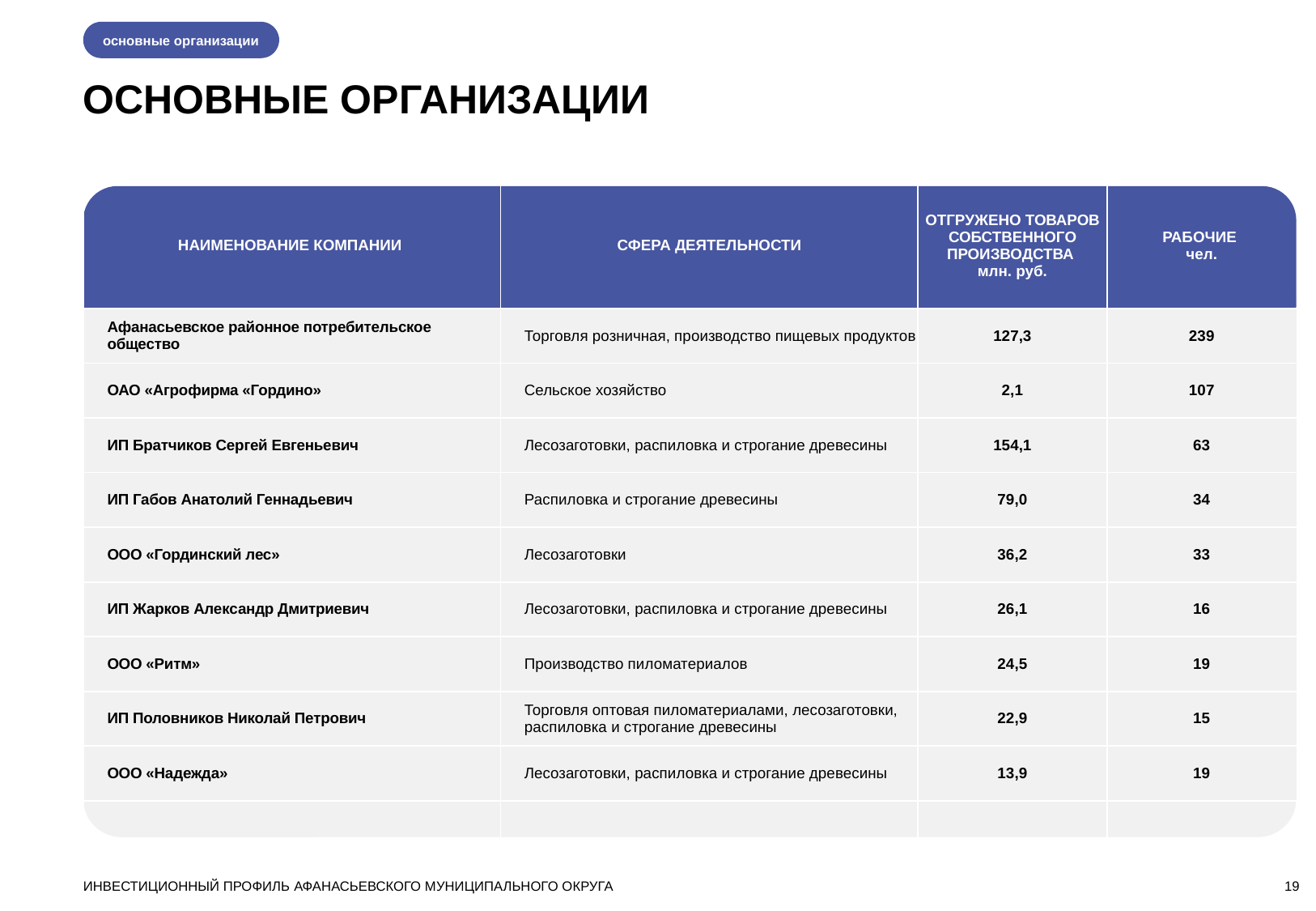

основные организации
ОСНОВНЫЕ ОРГАНИЗАЦИИ
| НАИМЕНОВАНИЕ КОМПАНИИ | СФЕРА ДЕЯТЕЛЬНОСТИ | ОТГРУЖЕНО ТОВАРОВ СОБСТВЕННОГО ПРОИЗВОДСТВА млн. руб. | РАБОЧИЕ чел. |
| --- | --- | --- | --- |
| Афанасьевское районное потребительское общество | Торговля розничная, производство пищевых продуктов | 127,3 | 239 |
| ОАО «Агрофирма «Гордино» | Сельское хозяйство | 2,1 | 107 |
| ИП Братчиков Сергей Евгеньевич | Лесозаготовки, распиловка и строгание древесины | 154,1 | 63 |
| ИП Габов Анатолий Геннадьевич | Распиловка и строгание древесины | 79,0 | 34 |
| ООО «Гординский лес» | Лесозаготовки | 36,2 | 33 |
| ИП Жарков Александр Дмитриевич | Лесозаготовки, распиловка и строгание древесины | 26,1 | 16 |
| ООО «Ритм» | Производство пиломатериалов | 24,5 | 19 |
| ИП Половников Николай Петрович | Торговля оптовая пиломатериалами, лесозаготовки, распиловка и строгание древесины | 22,9 | 15 |
| ООО «Надежда» | Лесозаготовки, распиловка и строгание древесины | 13,9 | 19 |
|  |  |  |  |

ИНВЕСТИЦИОННЫЙ ПРОФИЛЬ АФАНАСЬЕВСКОГО МУНИЦИПАЛЬНОГО ОКРУГА
19